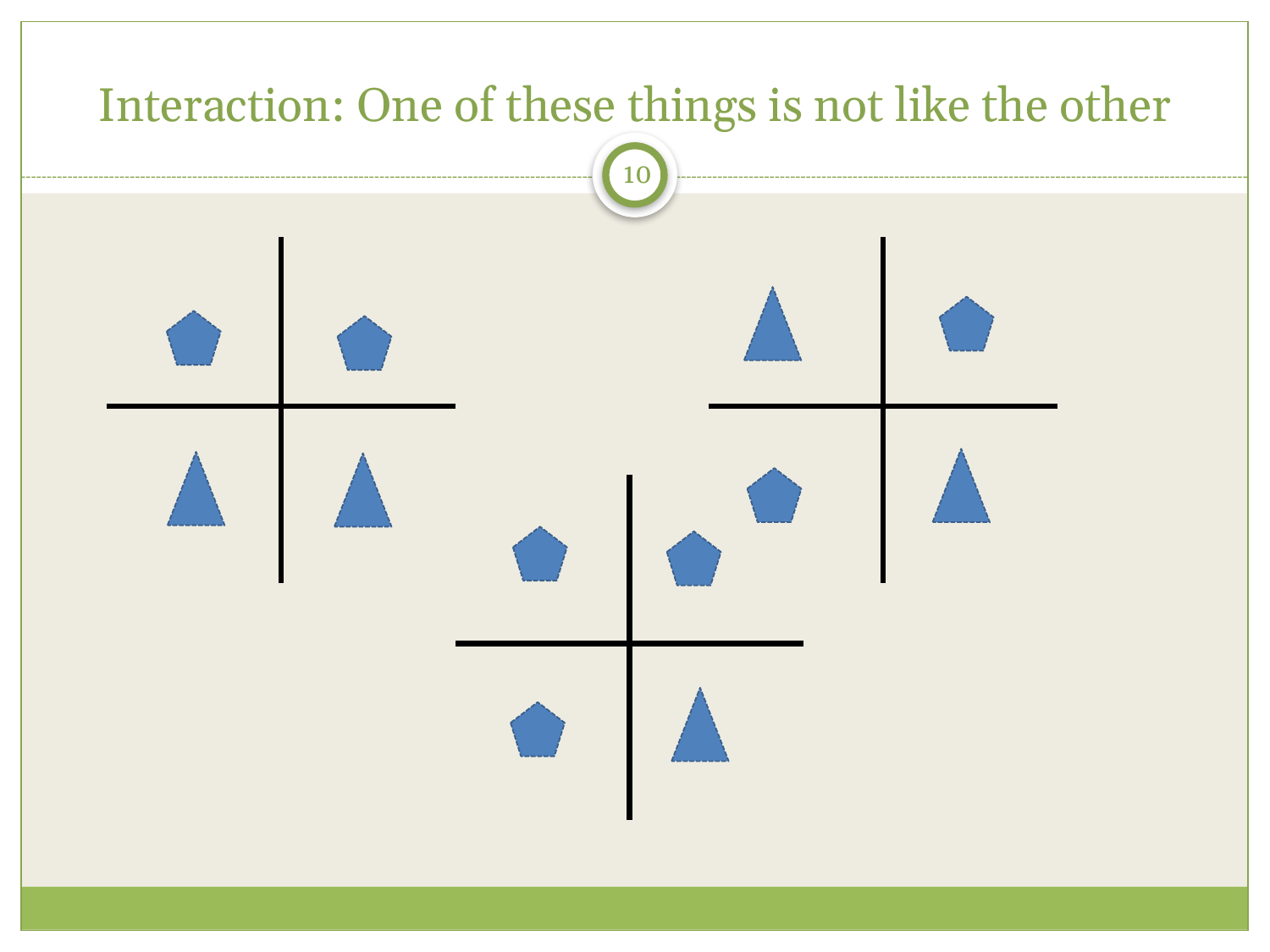

# Interaction: One of these things is not like the other
10